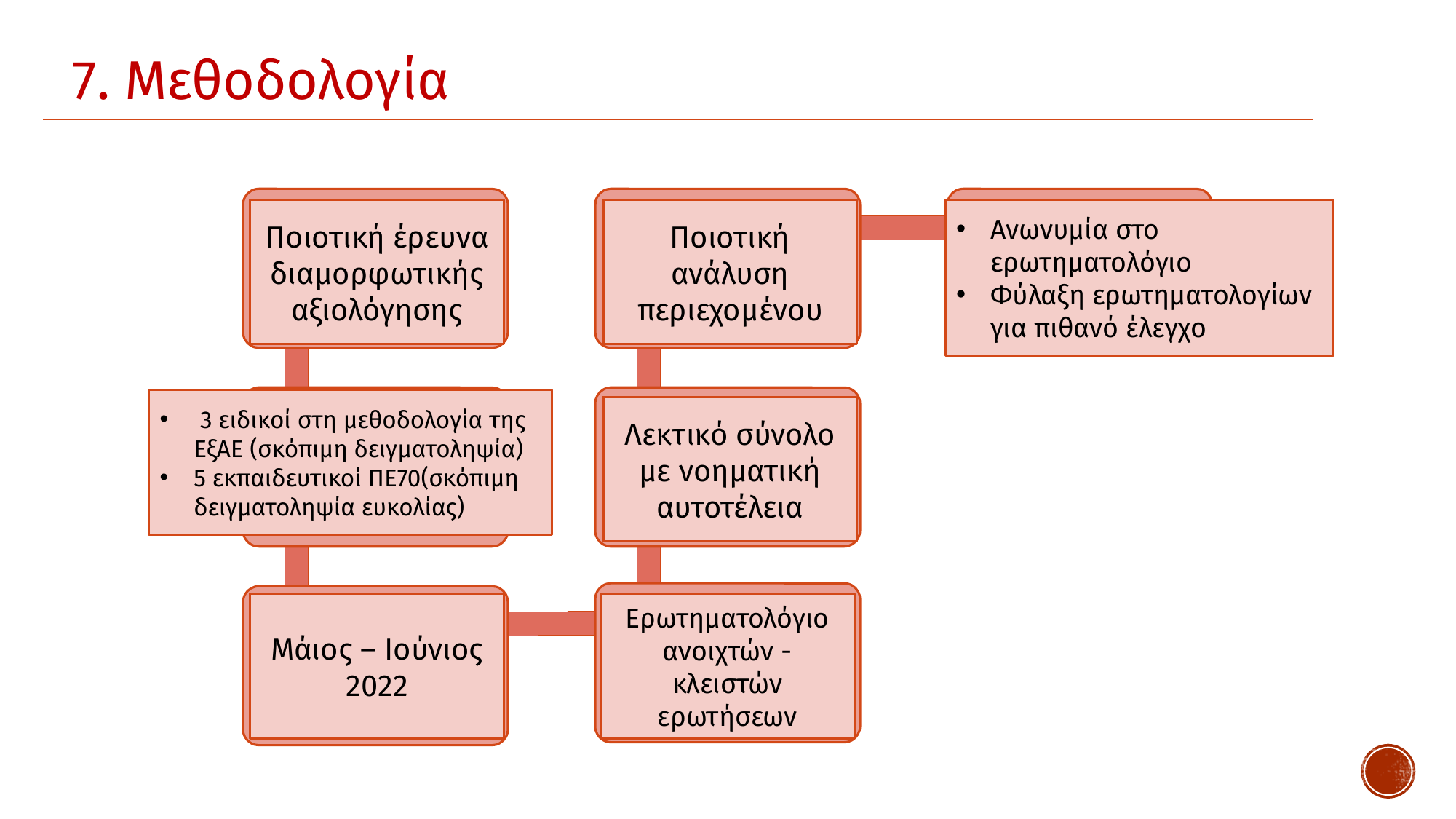

7. Μεθοδολογία
Είδος έρευνας
Δείγμα
Χρονική περίοδος
Εργαλείο
Μονάδα ανάλυσης
Μέθοδος
Αξιοπιστία Εγκυρότητα
Ανωνυμία στο ερωτηματολόγιο
Φύλαξη ερωτηματολογίων για πιθανό έλεγχο
Ποιοτική έρευνα διαμορφωτικής αξιολόγησης
Ποιοτική ανάλυση περιεχομένου

 3 ειδικοί στη μεθοδολογία της ΕξΑΕ (σκόπιμη δειγματοληψία)
5 εκπαιδευτικοί ΠΕ70(σκόπιμη δειγματοληψία ευκολίας)

Λεκτικό σύνολο με νοηματική αυτοτέλεια
Μάιος – Ιούνιος 2022
Ερωτηματολόγιο ανοιχτών - κλειστών ερωτήσεων